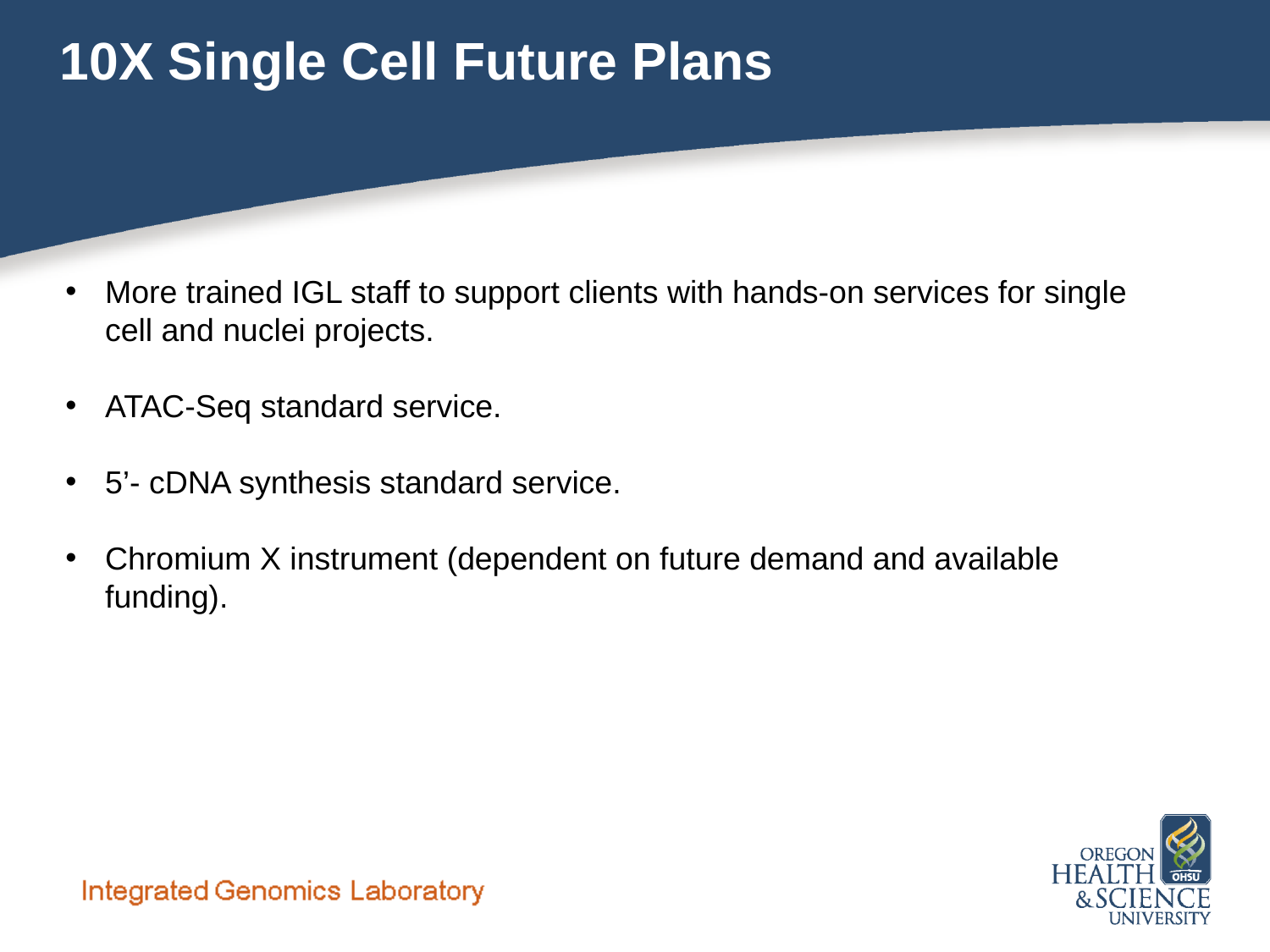

# 10X Single Cell Future Plans
More trained IGL staff to support clients with hands-on services for single cell and nuclei projects.

ATAC-Seq standard service.

5’- cDNA synthesis standard service.

Chromium X instrument (dependent on future demand and available funding).